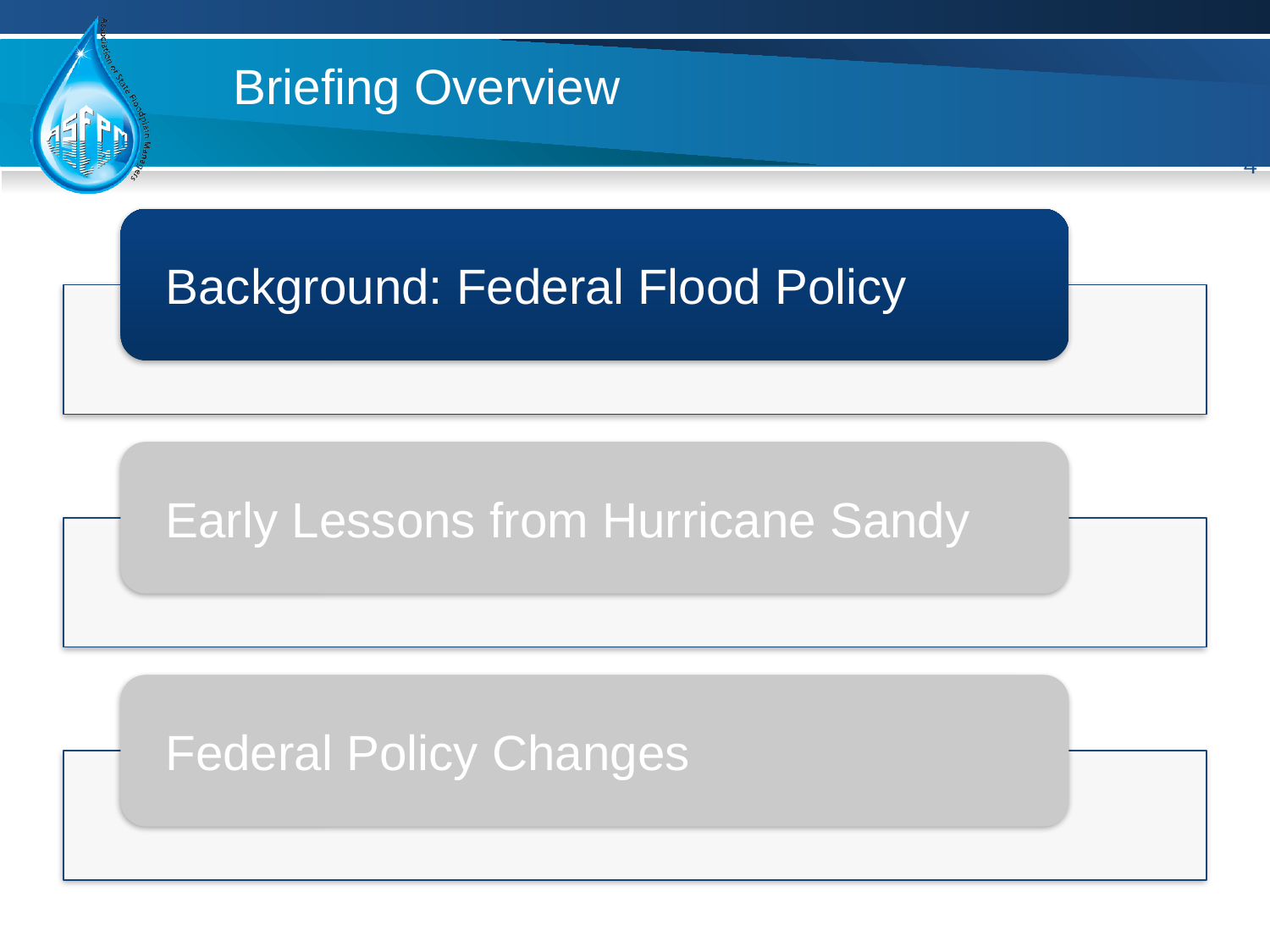

Briefing Overview
4
Background: Federal Flood Policy
Early Lessons from Hurricane Sandy
Federal Policy Changes